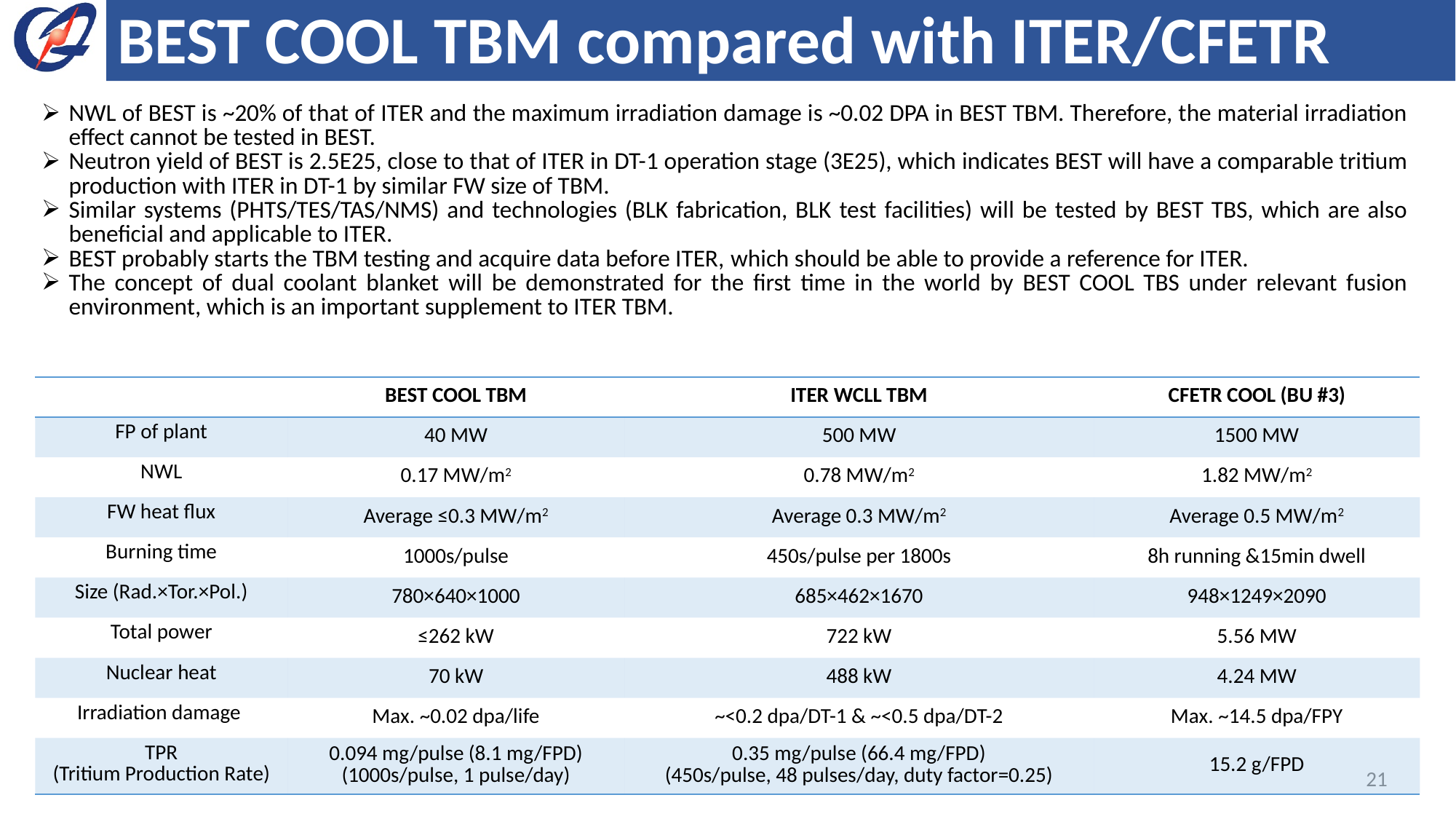

# BEST COOL TBM compared with ITER/CFETR
NWL of BEST is ~20% of that of ITER and the maximum irradiation damage is ~0.02 DPA in BEST TBM. Therefore, the material irradiation effect cannot be tested in BEST.
Neutron yield of BEST is 2.5E25, close to that of ITER in DT-1 operation stage (3E25), which indicates BEST will have a comparable tritium production with ITER in DT-1 by similar FW size of TBM.
Similar systems (PHTS/TES/TAS/NMS) and technologies (BLK fabrication, BLK test facilities) will be tested by BEST TBS, which are also beneficial and applicable to ITER.
BEST probably starts the TBM testing and acquire data before ITER, which should be able to provide a reference for ITER.
The concept of dual coolant blanket will be demonstrated for the first time in the world by BEST COOL TBS under relevant fusion environment, which is an important supplement to ITER TBM.

|  | BEST COOL TBM | ITER WCLL TBM | CFETR COOL (BU #3) |
| --- | --- | --- | --- |
| FP of plant | 40 MW | 500 MW | 1500 MW |
| NWL | 0.17 MW/m2 | 0.78 MW/m2 | 1.82 MW/m2 |
| FW heat flux | Average ≤0.3 MW/m2 | Average 0.3 MW/m2 | Average 0.5 MW/m2 |
| Burning time | 1000s/pulse | 450s/pulse per 1800s | 8h running &15min dwell |
| Size (Rad.×Tor.×Pol.) | 780×640×1000 | 685×462×1670 | 948×1249×2090 |
| Total power | ≤262 kW | 722 kW | 5.56 MW |
| Nuclear heat | 70 kW | 488 kW | 4.24 MW |
| Irradiation damage | Max. ~0.02 dpa/life | ~<0.2 dpa/DT-1 & ~<0.5 dpa/DT-2 | Max. ~14.5 dpa/FPY |
| TPR (Tritium Production Rate) | 0.094 mg/pulse (8.1 mg/FPD) (1000s/pulse, 1 pulse/day) | 0.35 mg/pulse (66.4 mg/FPD) (450s/pulse, 48 pulses/day, duty factor=0.25) | 15.2 g/FPD |
21